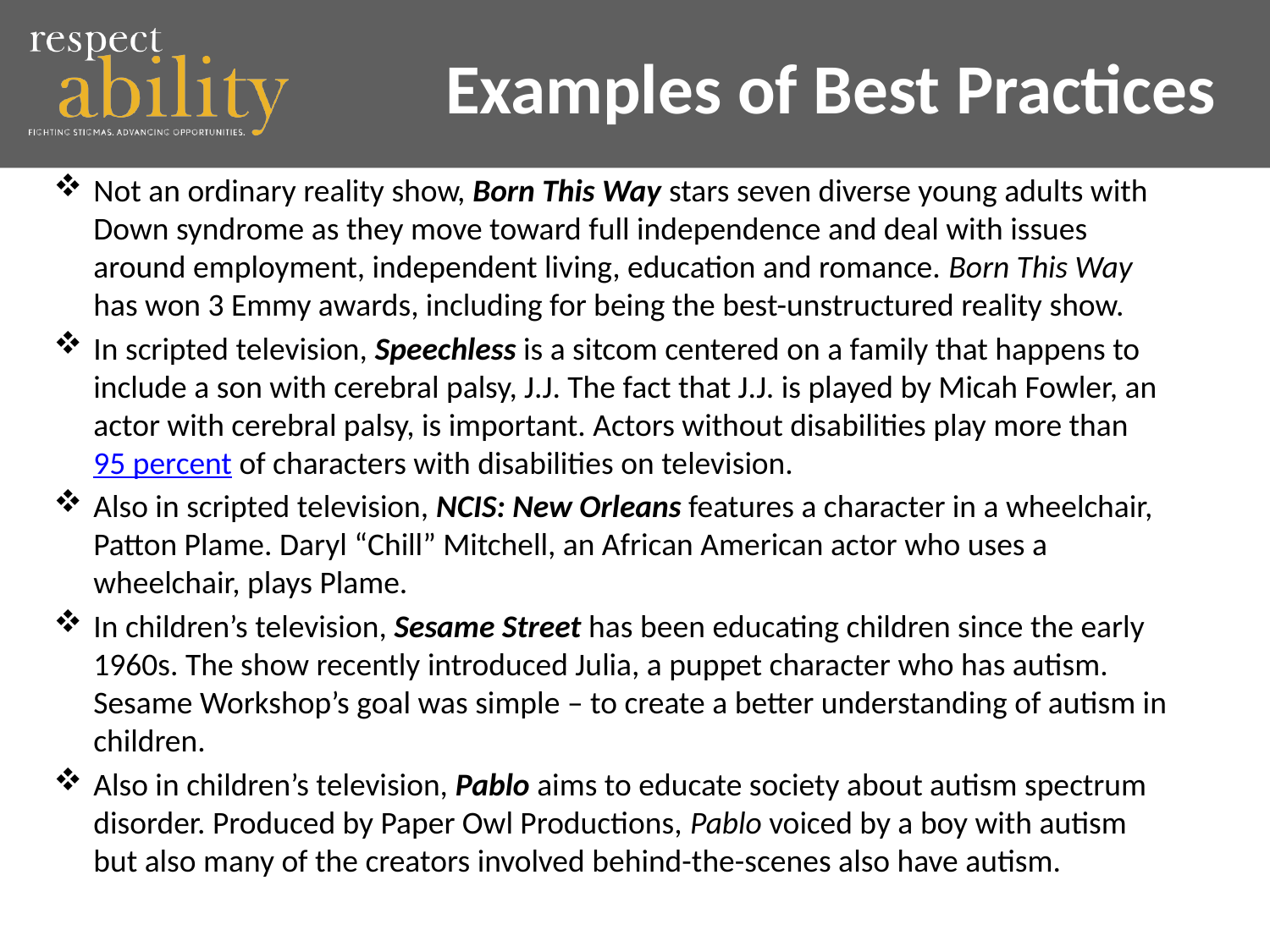

# Examples of Best Practices
Not an ordinary reality show, Born This Way stars seven diverse young adults with Down syndrome as they move toward full independence and deal with issues around employment, independent living, education and romance. Born This Way has won 3 Emmy awards, including for being the best-unstructured reality show.
In scripted television, Speechless is a sitcom centered on a family that happens to include a son with cerebral palsy, J.J. The fact that J.J. is played by Micah Fowler, an actor with cerebral palsy, is important. Actors without disabilities play more than 95 percent of characters with disabilities on television.
Also in scripted television, NCIS: New Orleans features a character in a wheelchair, Patton Plame. Daryl “Chill” Mitchell, an African American actor who uses a wheelchair, plays Plame.
In children’s television, Sesame Street has been educating children since the early 1960s. The show recently introduced Julia, a puppet character who has autism. Sesame Workshop’s goal was simple – to create a better understanding of autism in children.
Also in children’s television, Pablo aims to educate society about autism spectrum disorder. Produced by Paper Owl Productions, Pablo voiced by a boy with autism but also many of the creators involved behind-the-scenes also have autism.